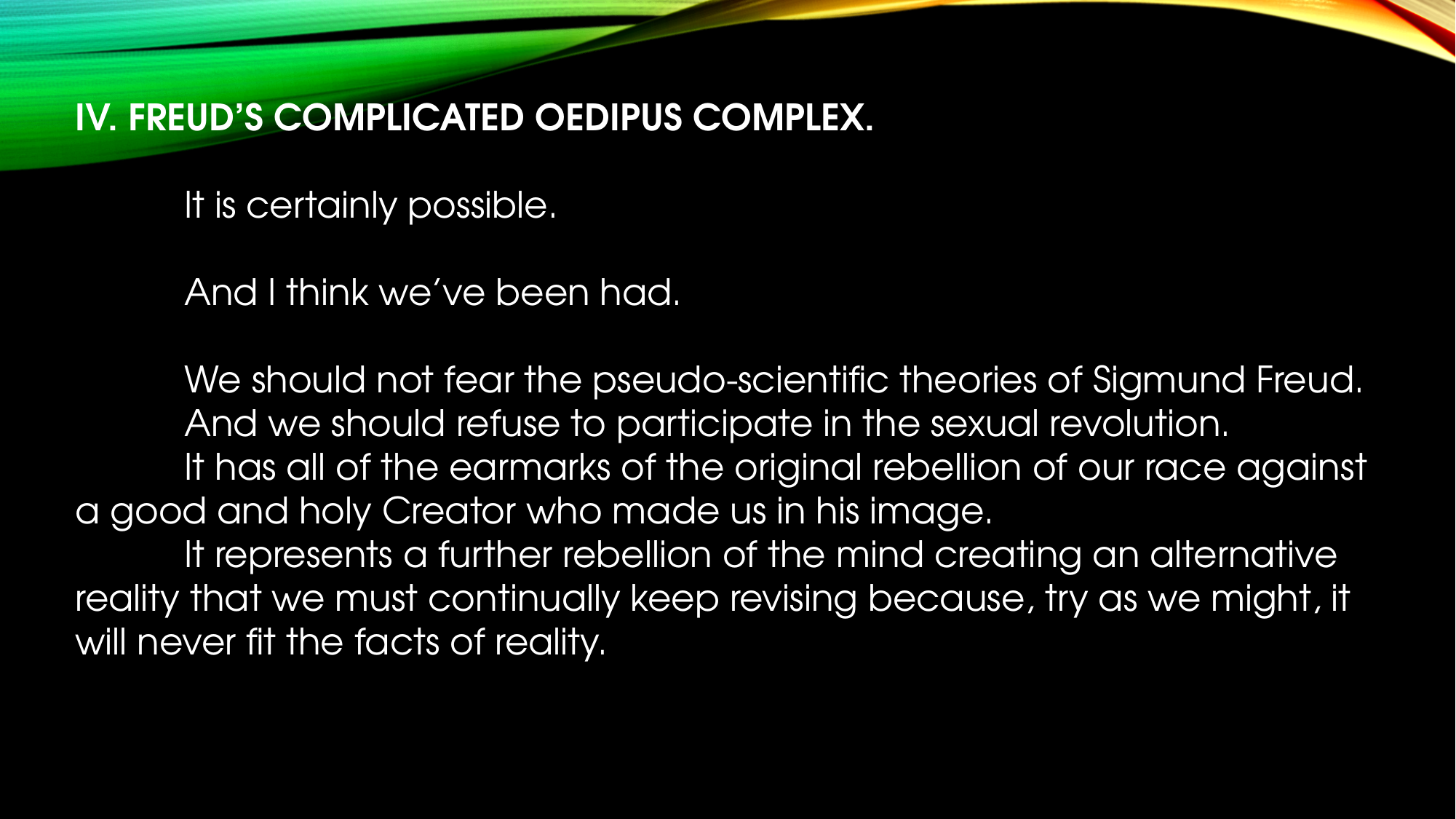

IV. FREUD’S COMPLICATED OEDIPUS COMPLEX.

	It is certainly possible.

	And I think we’ve been had.

	We should not fear the pseudo-scientific theories of Sigmund Freud.
	And we should refuse to participate in the sexual revolution.
	It has all of the earmarks of the original rebellion of our race against a good and holy Creator who made us in his image.
	It represents a further rebellion of the mind creating an alternative reality that we must continually keep revising because, try as we might, it will never fit the facts of reality.